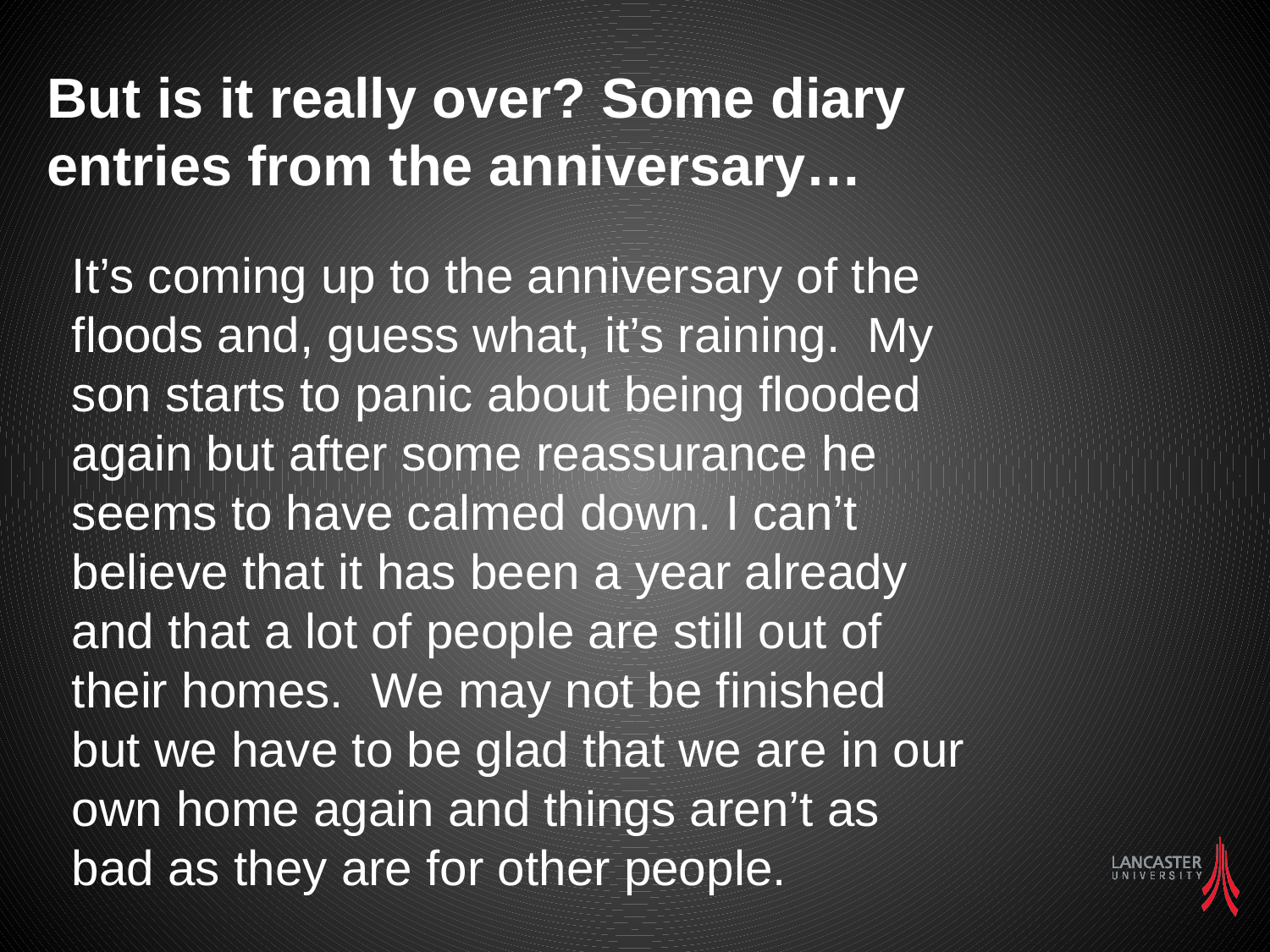

But is it really over? Some diary entries from the anniversary…
It’s coming up to the anniversary of the floods and, guess what, it’s raining.  My son starts to panic about being flooded again but after some reassurance he seems to have calmed down. I can’t believe that it has been a year already and that a lot of people are still out of their homes.  We may not be finished but we have to be glad that we are in our own home again and things aren’t as bad as they are for other people.